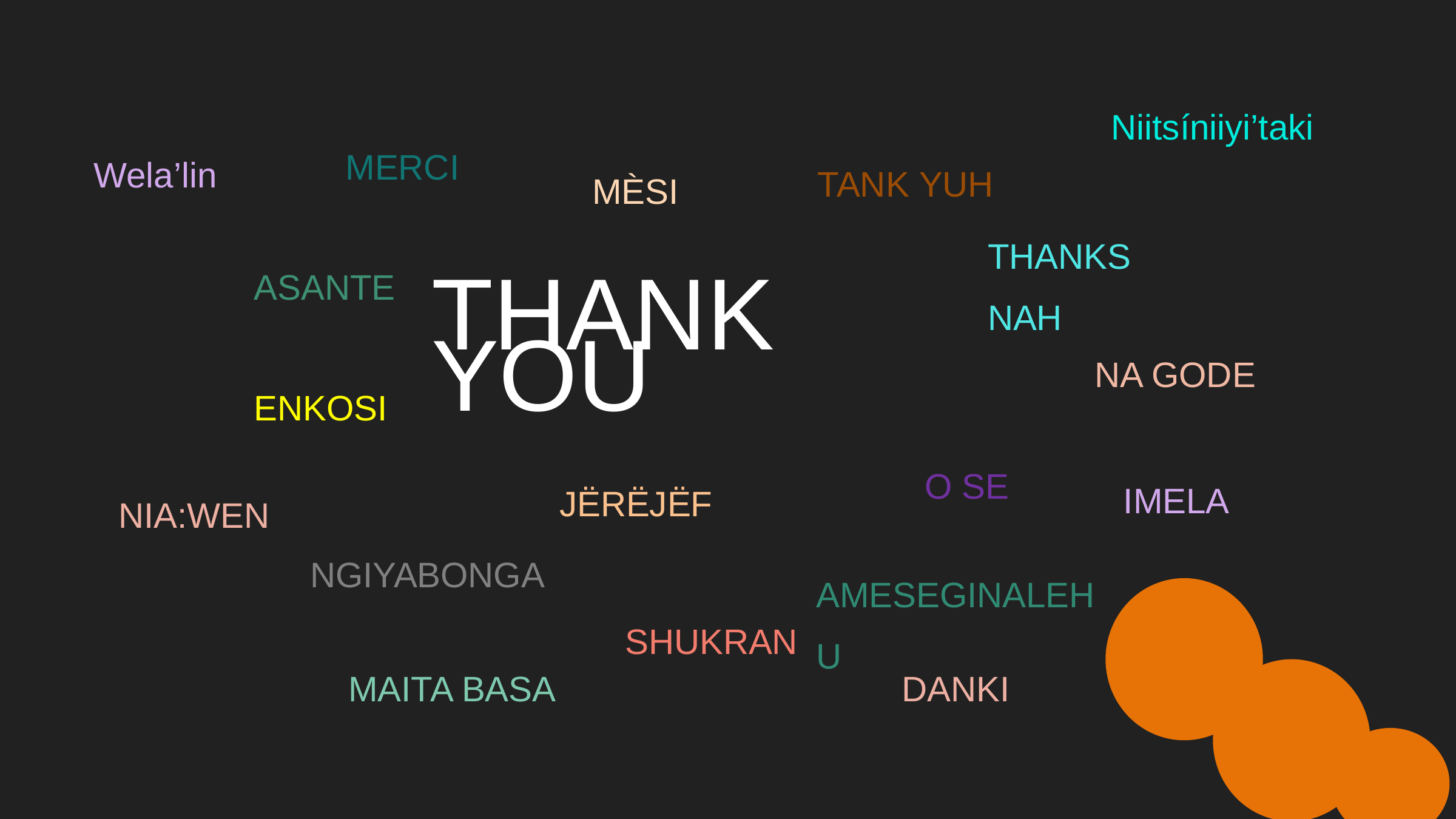

THANK YOU in several African and Caribbean languages
Niitsíniiyi’taki
MERCI
TANK YUH
Wela’lin
MÈSI
THANKS NAH
ASANTE
THANK YOU
NA GODE
ENKOSI
O SE
IMELA
JËRËJËF
NIA:WEN
NGIYABONGA
AMESEGINALEHU

SHUKRAN
MAITA BASA
DANKI